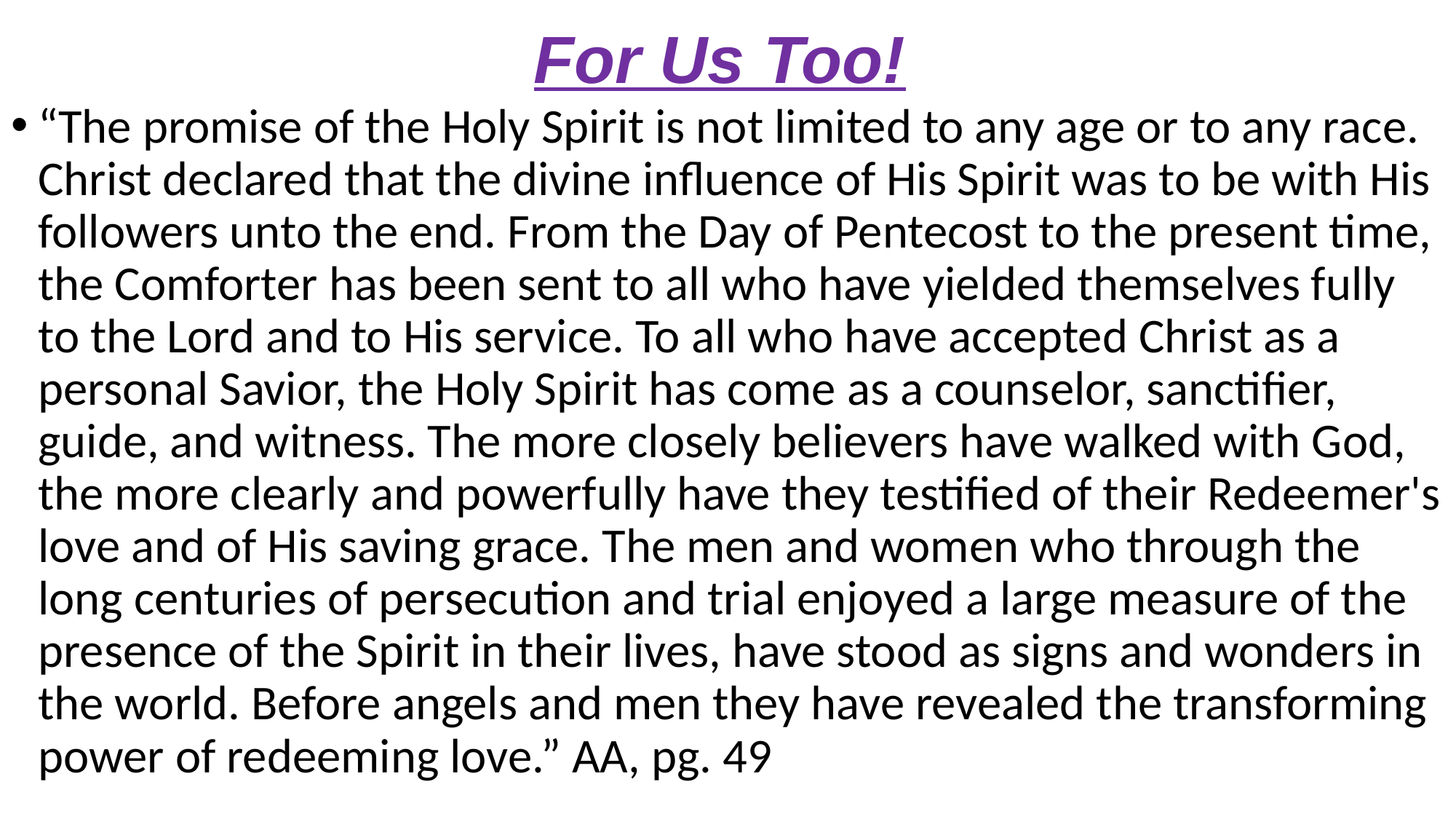

# For Us Too!
“The promise of the Holy Spirit is not limited to any age or to any race. Christ declared that the divine influence of His Spirit was to be with His followers unto the end. From the Day of Pentecost to the present time, the Comforter has been sent to all who have yielded themselves fully to the Lord and to His service. To all who have accepted Christ as a personal Savior, the Holy Spirit has come as a counselor, sanctifier, guide, and witness. The more closely believers have walked with God, the more clearly and powerfully have they testified of their Redeemer's love and of His saving grace. The men and women who through the long centuries of persecution and trial enjoyed a large measure of the presence of the Spirit in their lives, have stood as signs and wonders in the world. Before angels and men they have revealed the transforming power of redeeming love.” AA, pg. 49